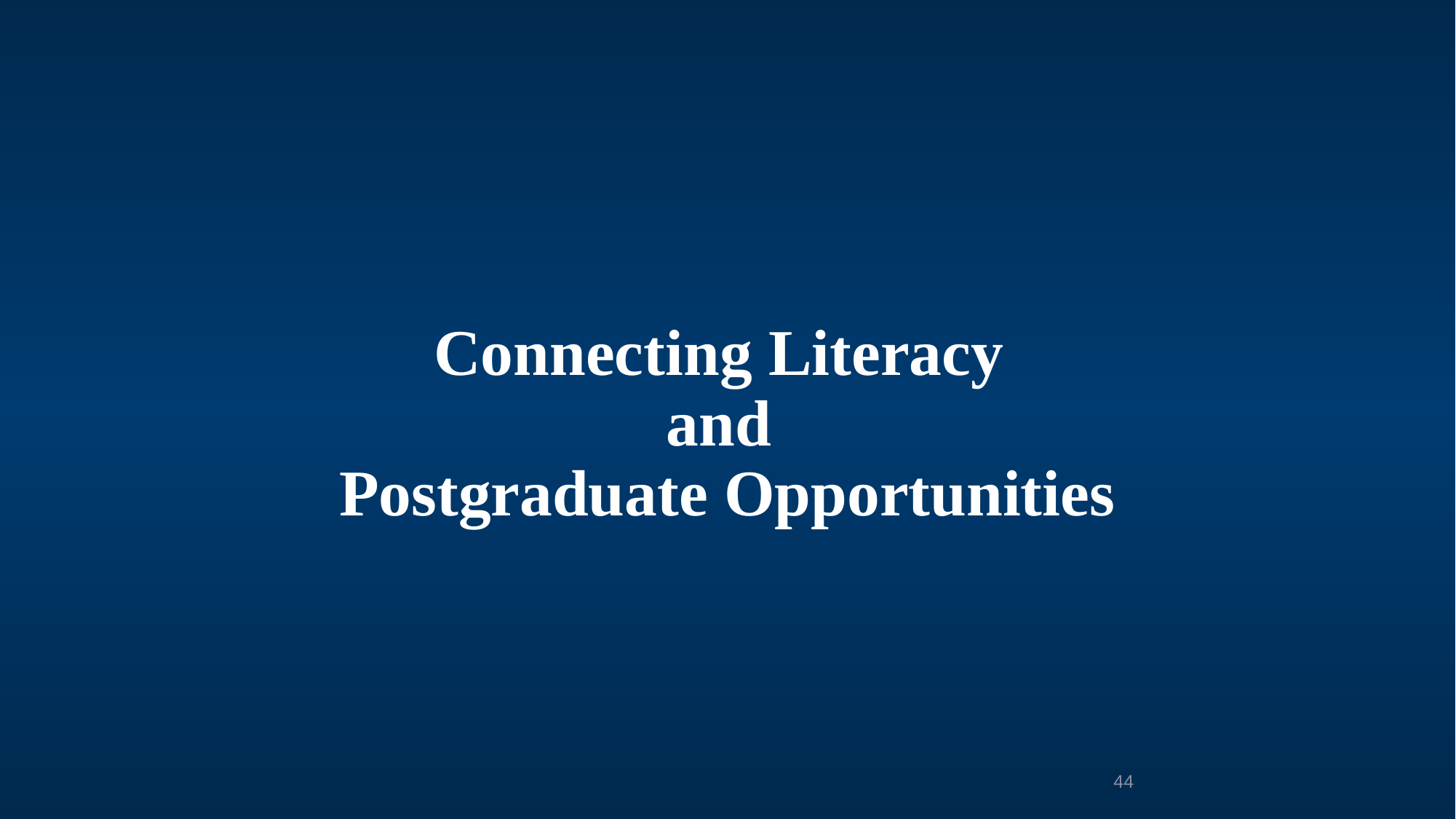

# Connecting Literacy
and
Postgraduate Opportunities

44